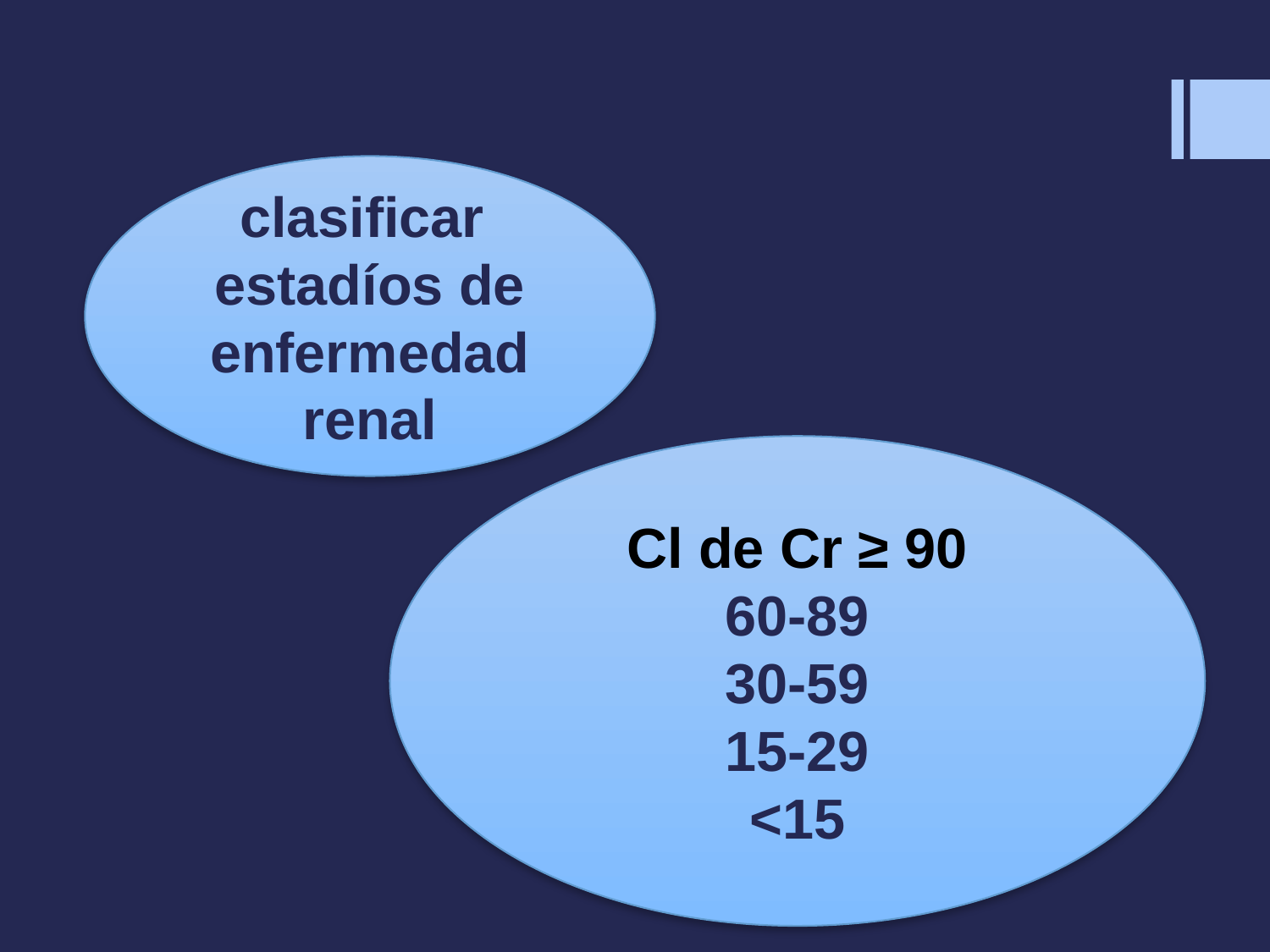

#

clasificar  estadíos de enfermedad renal
Cl de Cr ≥ 90
60-89
30-59
15-29
<15